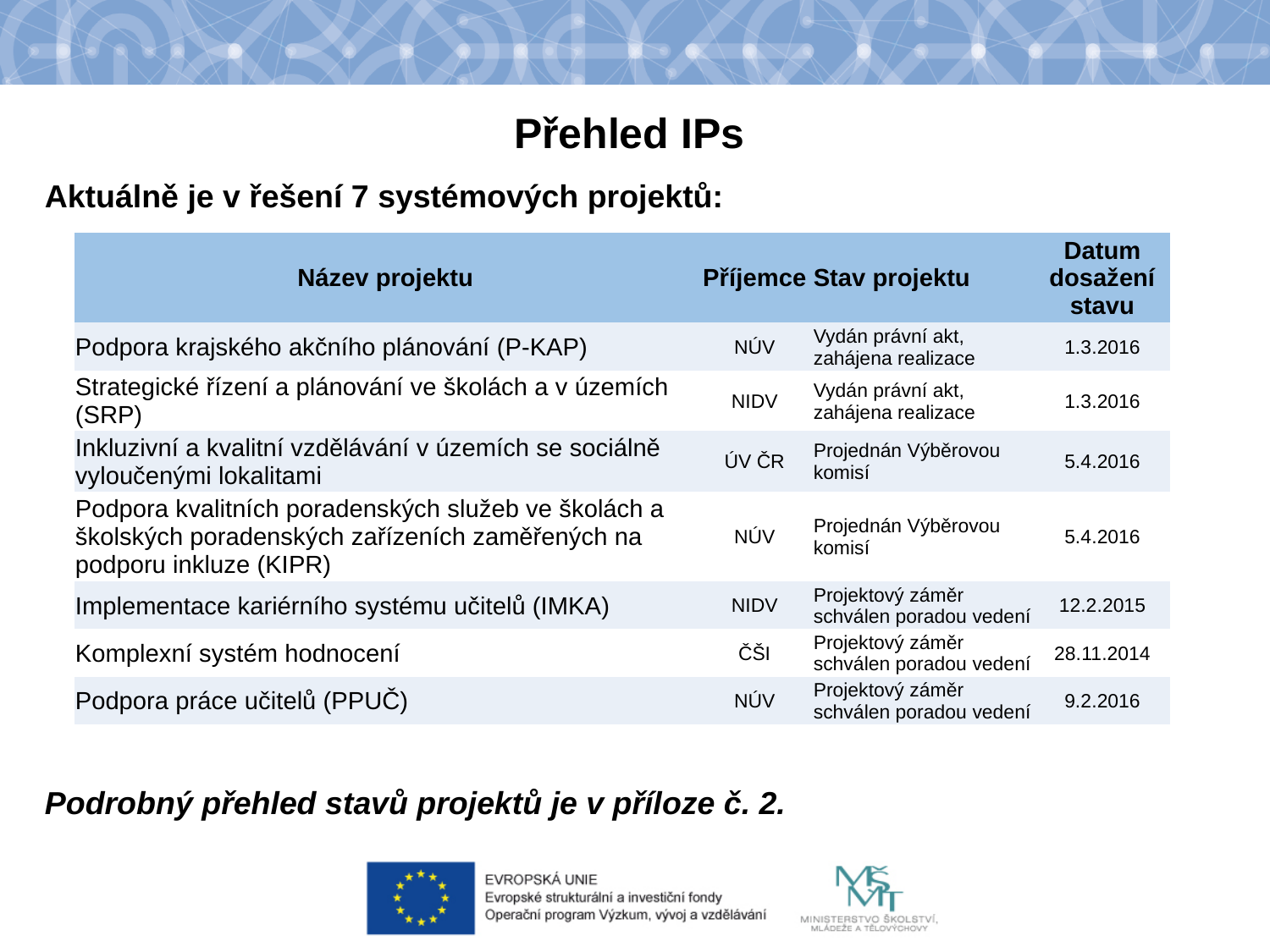

Přehled IPs

Aktuálně je v řešení 7 systémových projektů:

| Název projektu | Příjemce | Stav projektu | Datum dosažení stavu |
| --- | --- | --- | --- |
| Podpora krajského akčního plánování (P-KAP) | NÚV | Vydán právní akt, zahájena realizace | 1.3.2016 |
| Strategické řízení a plánování ve školách a v územích (SRP) | NIDV | Vydán právní akt, zahájena realizace | 1.3.2016 |
| Inkluzivní a kvalitní vzdělávání v územích se sociálně vyloučenými lokalitami | ÚV ČR | Projednán Výběrovou komisí | 5.4.2016 |
| Podpora kvalitních poradenských služeb ve školách a školských poradenských zařízeních zaměřených na podporu inkluze (KIPR) | NÚV | Projednán Výběrovou komisí | 5.4.2016 |
| Implementace kariérního systému učitelů (IMKA) | NIDV | Projektový záměr schválen poradou vedení | 12.2.2015 |
| Komplexní systém hodnocení | ČŠI | Projektový záměr schválen poradou vedení | 28.11.2014 |
| Podpora práce učitelů (PPUČ) | NÚV | Projektový záměr schválen poradou vedení | 9.2.2016 |
Podrobný přehled stavů projektů je v příloze č. 2.